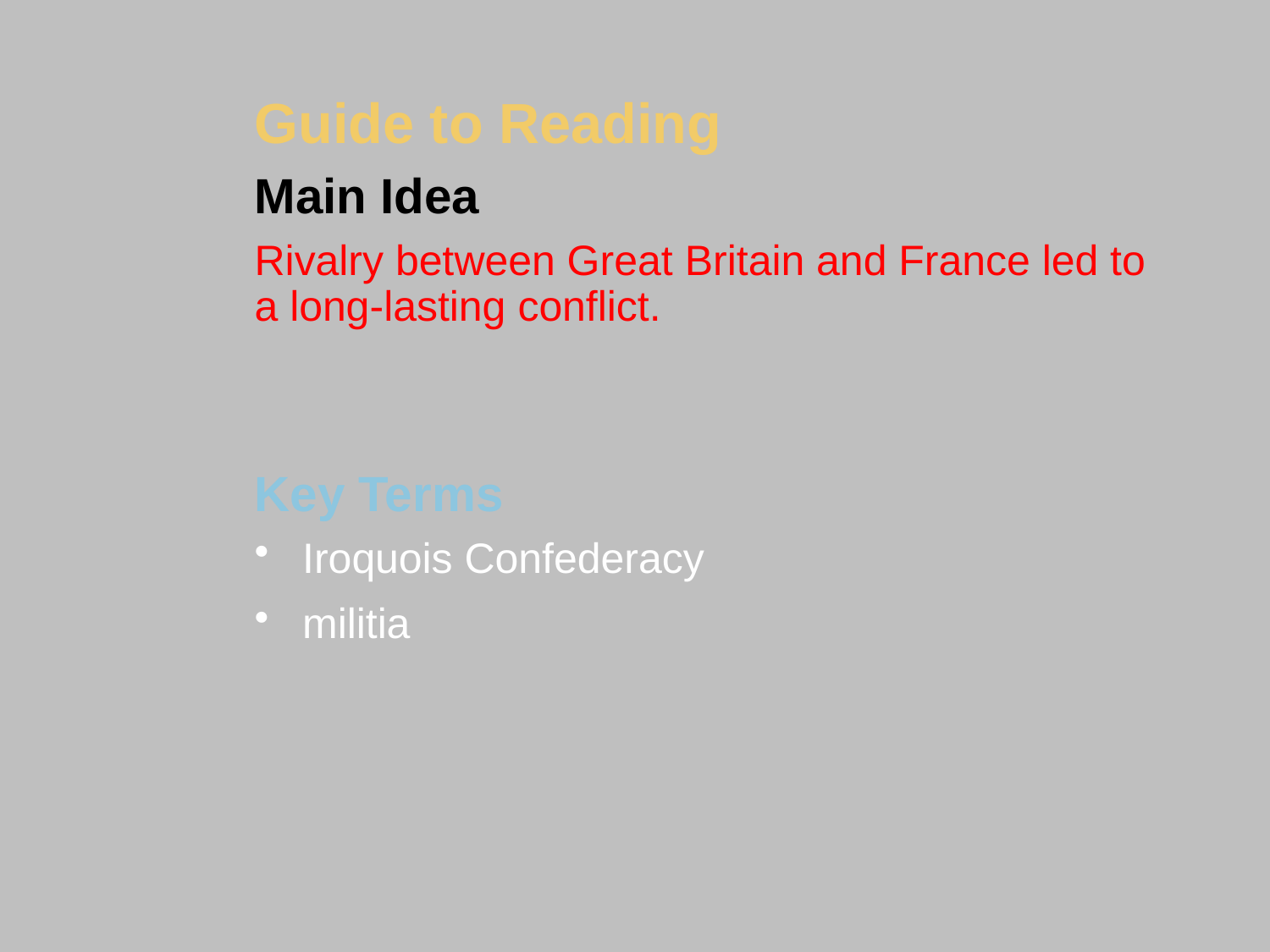

Guide to Reading
Main Idea
Rivalry between Great Britain and France led to a long-lasting conflict.
#
Key Terms
Iroquois Confederacy
militia